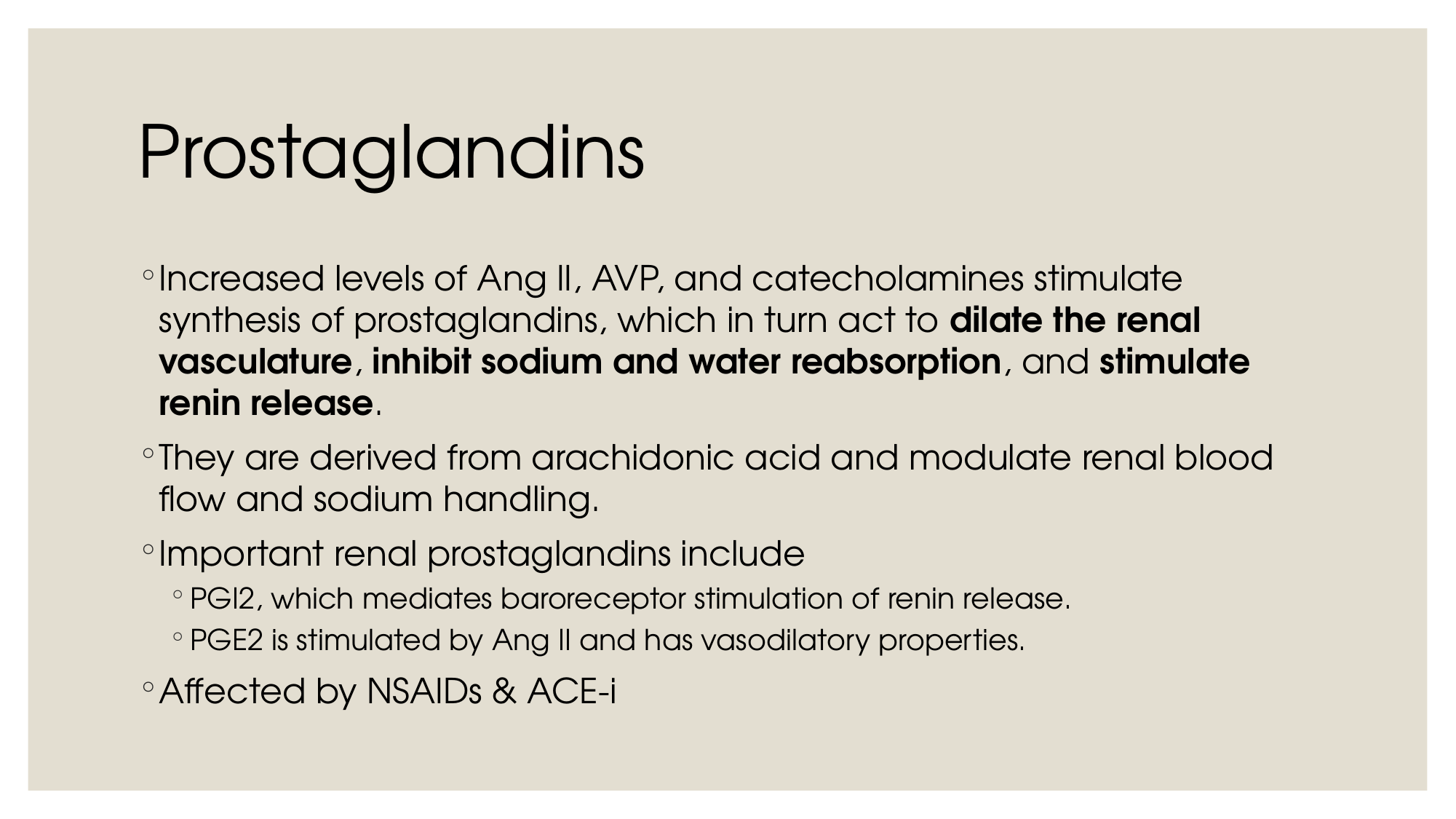

# Prostaglandins
Increased levels of Ang II, AVP, and catecholamines stimulate synthesis of prostaglandins, which in turn act to dilate the renal vasculature, inhibit sodium and water reabsorption, and stimulate renin release.
They are derived from arachidonic acid and modulate renal blood flow and sodium handling.
Important renal prostaglandins include
PGI2, which mediates baroreceptor stimulation of renin release.
PGE2 is stimulated by Ang II and has vasodilatory properties.
Affected by NSAIDs & ACE-i